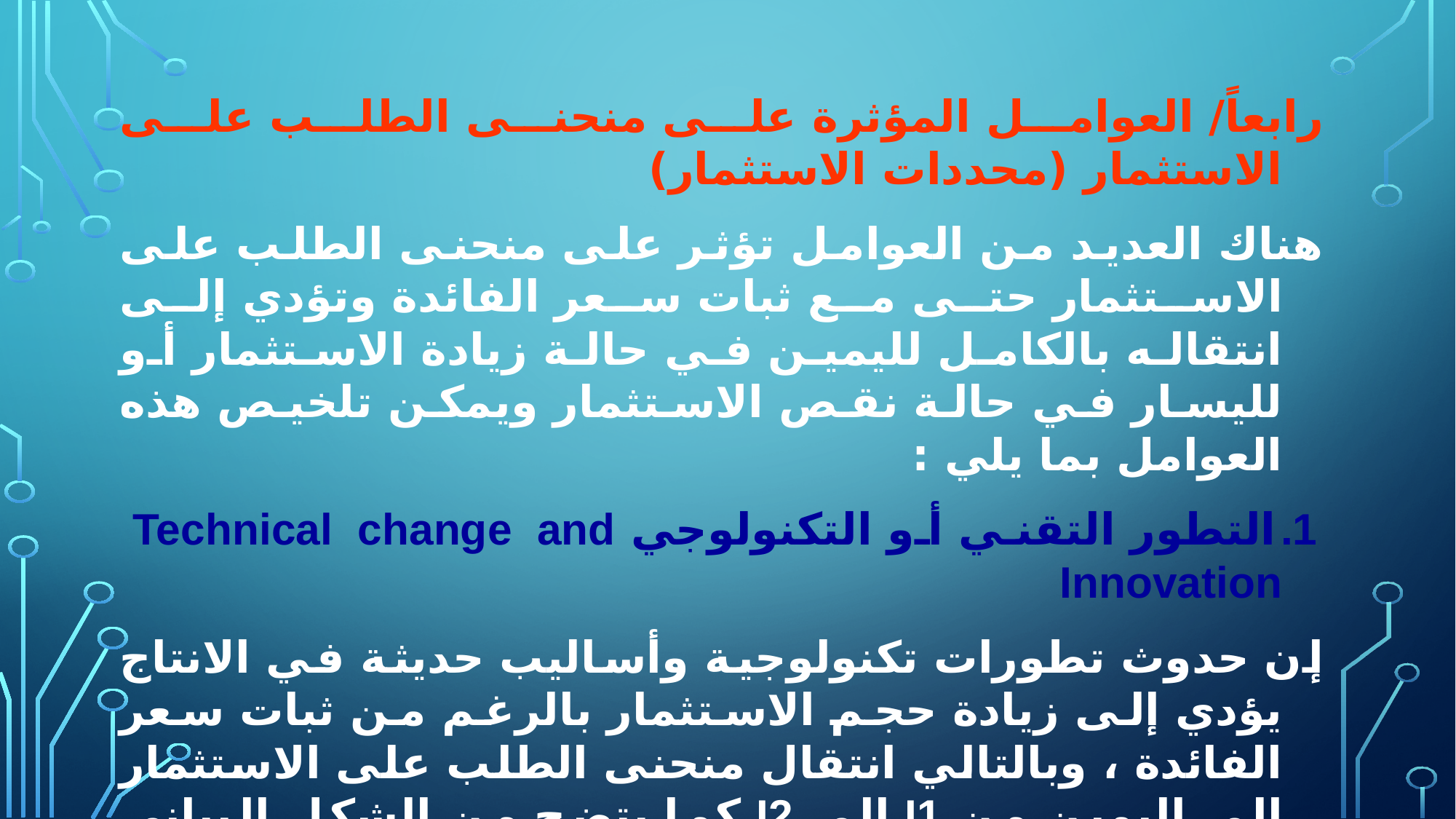

رابعاً/ العوامل المؤثرة على منحنى الطلب على الاستثمار (محددات الاستثمار)
هناك العديد من العوامل تؤثر على منحنى الطلب على الاستثمار حتى مع ثبات سعر الفائدة وتؤدي إلى انتقاله بالكامل لليمين في حالة زيادة الاستثمار أو لليسار في حالة نقص الاستثمار ويمكن تلخيص هذه العوامل بما يلي :
التطور التقني أو التكنولوجي Technical change and Innovation
إن حدوث تطورات تكنولوجية وأساليب حديثة في الانتاج يؤدي إلى زيادة حجم الاستثمار بالرغم من ثبات سعر الفائدة ، وبالتالي انتقال منحنى الطلب على الاستثمار إلى اليمين من I1 إلى I2 كما يتضح من الشكل البياني رقم (4-2)